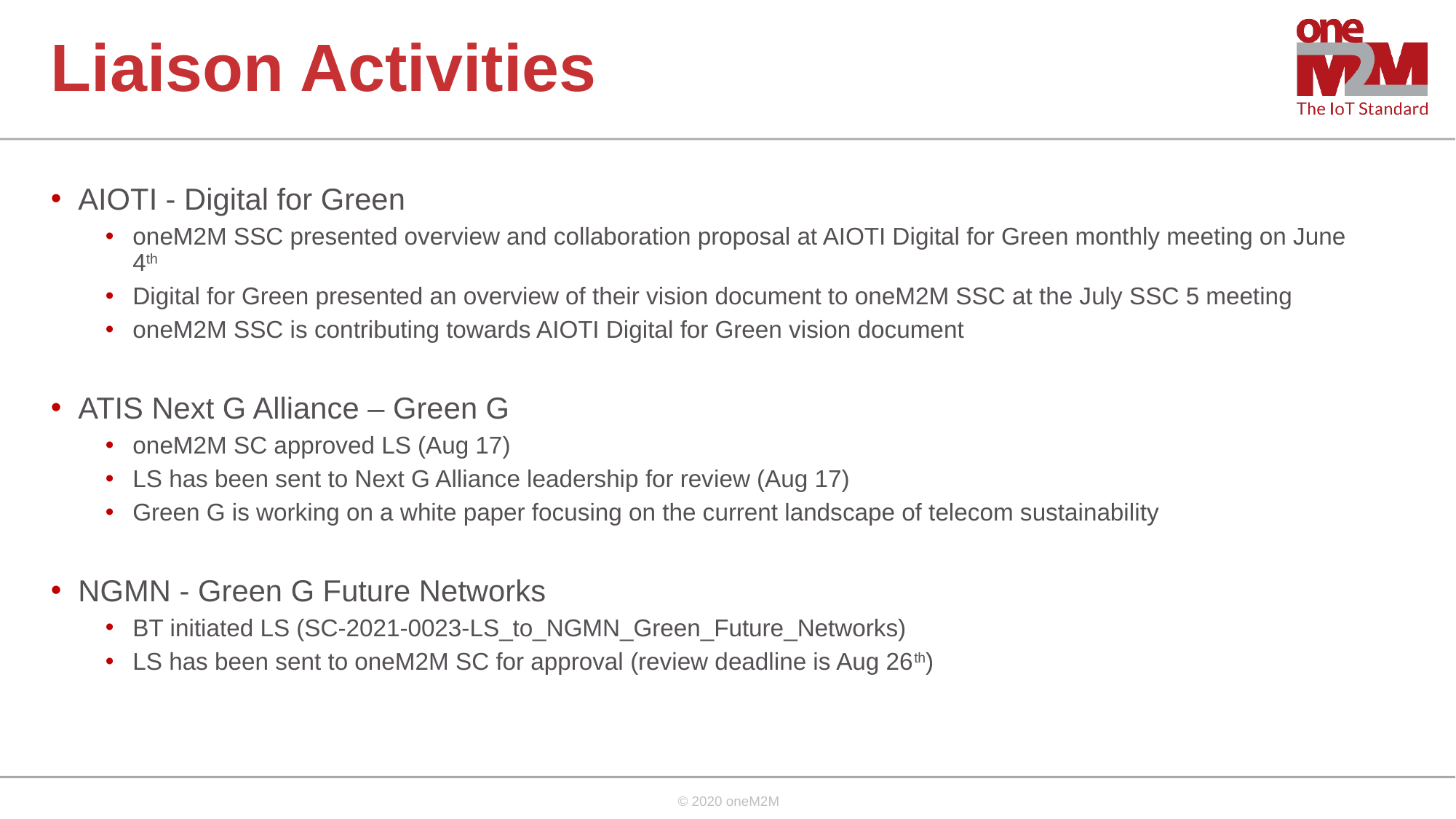

# Liaison Activities
AIOTI - Digital for Green
oneM2M SSC presented overview and collaboration proposal at AIOTI Digital for Green monthly meeting on June 4th
Digital for Green presented an overview of their vision document to oneM2M SSC at the July SSC 5 meeting
oneM2M SSC is contributing towards AIOTI Digital for Green vision document

ATIS Next G Alliance – Green G
oneM2M SC approved LS (Aug 17)
LS has been sent to Next G Alliance leadership for review (Aug 17)
Green G is working on a white paper focusing on the current landscape of telecom sustainability

NGMN - Green G Future Networks
BT initiated LS (SC-2021-0023-LS_to_NGMN_Green_Future_Networks)
LS has been sent to oneM2M SC for approval (review deadline is Aug 26th)